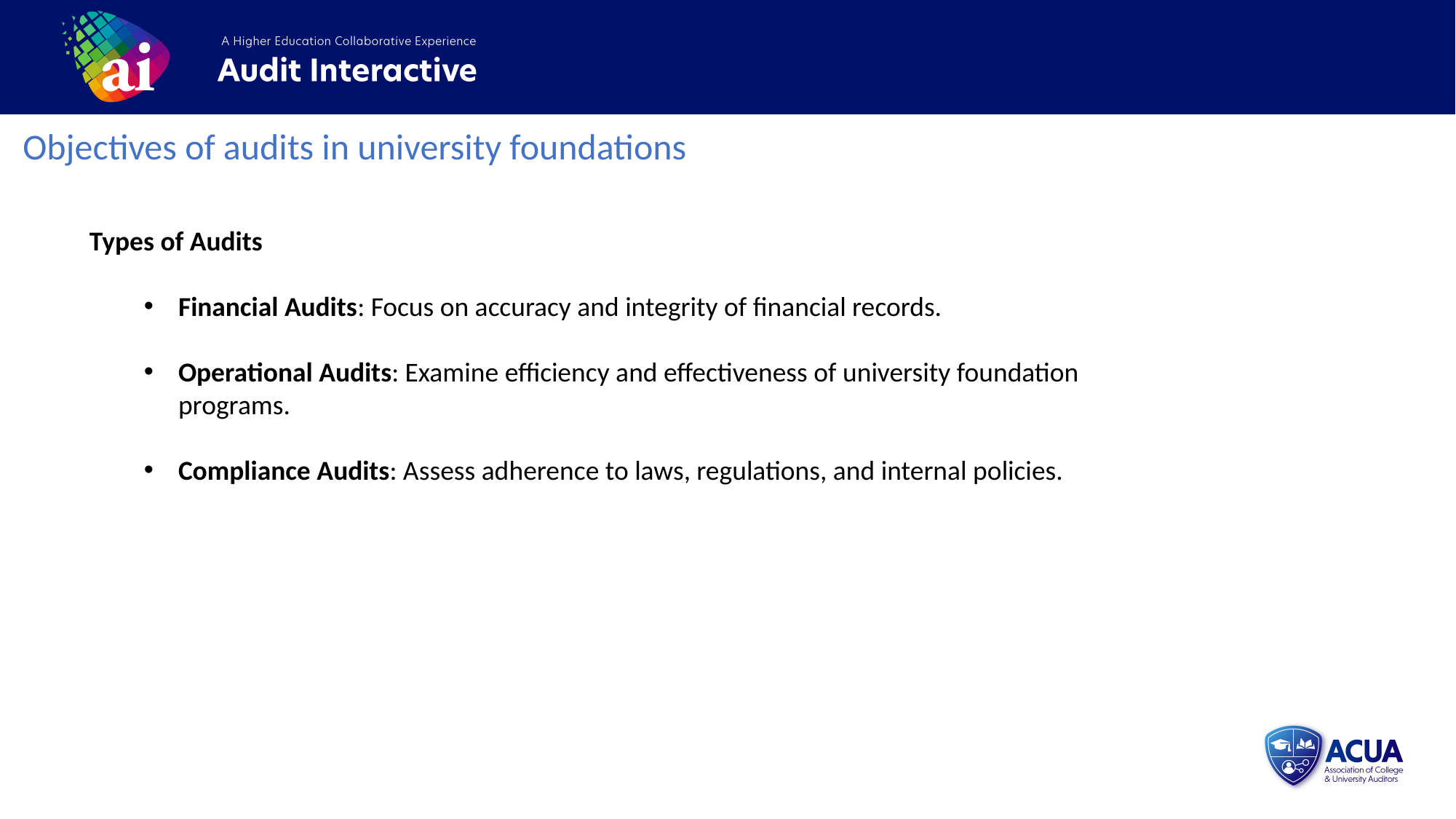

Objectives of audits in university foundations
Types of Audits

Financial Audits: Focus on accuracy and integrity of financial records.

Operational Audits: Examine efficiency and effectiveness of university foundation programs.

Compliance Audits: Assess adherence to laws, regulations, and internal policies.